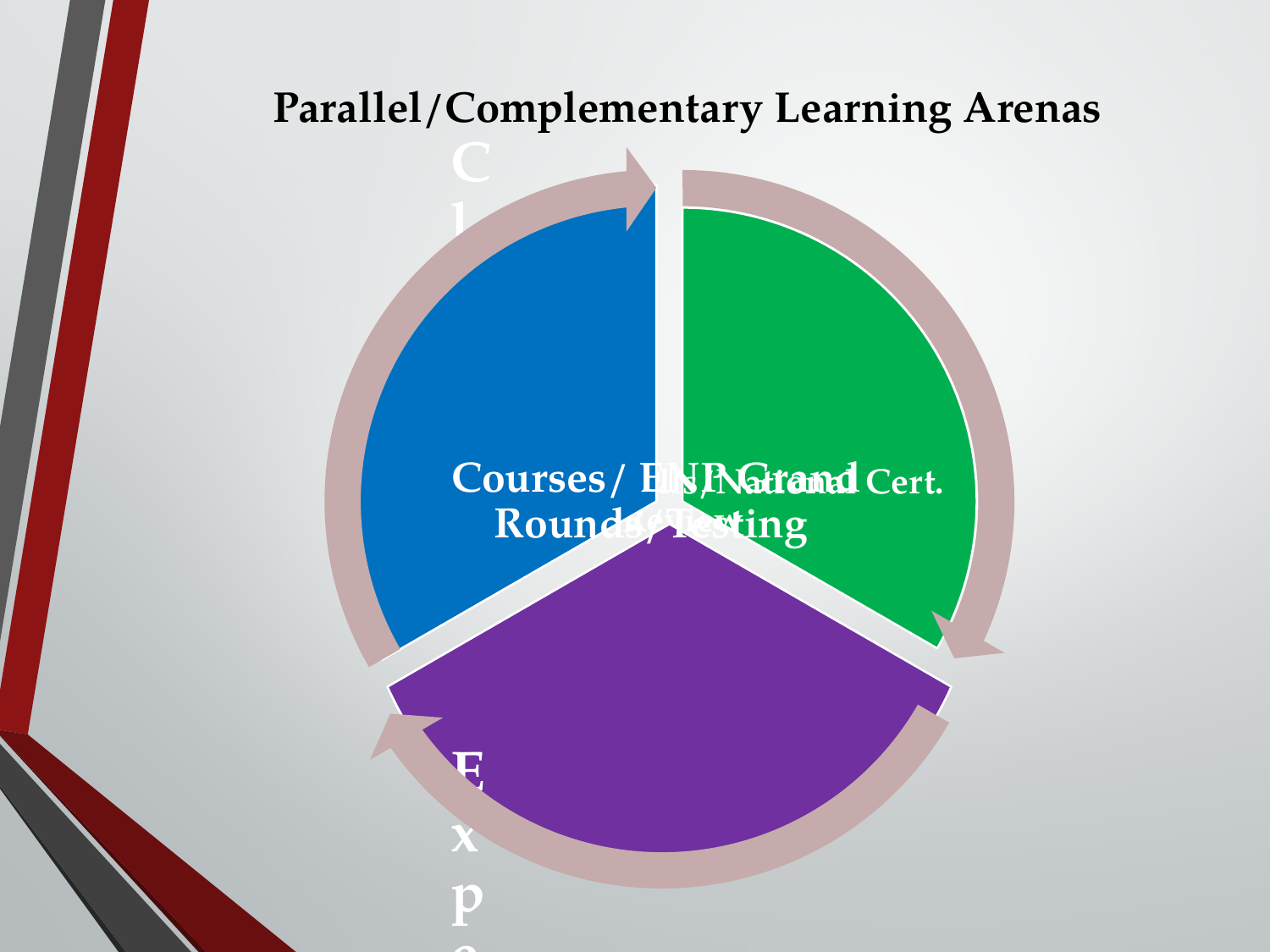

Parallel/Complementary Learning Arenas
Procedural Skills/National Cert. Review
Clinical  Experience
Courses/ ENP Grand Rounds/Testing